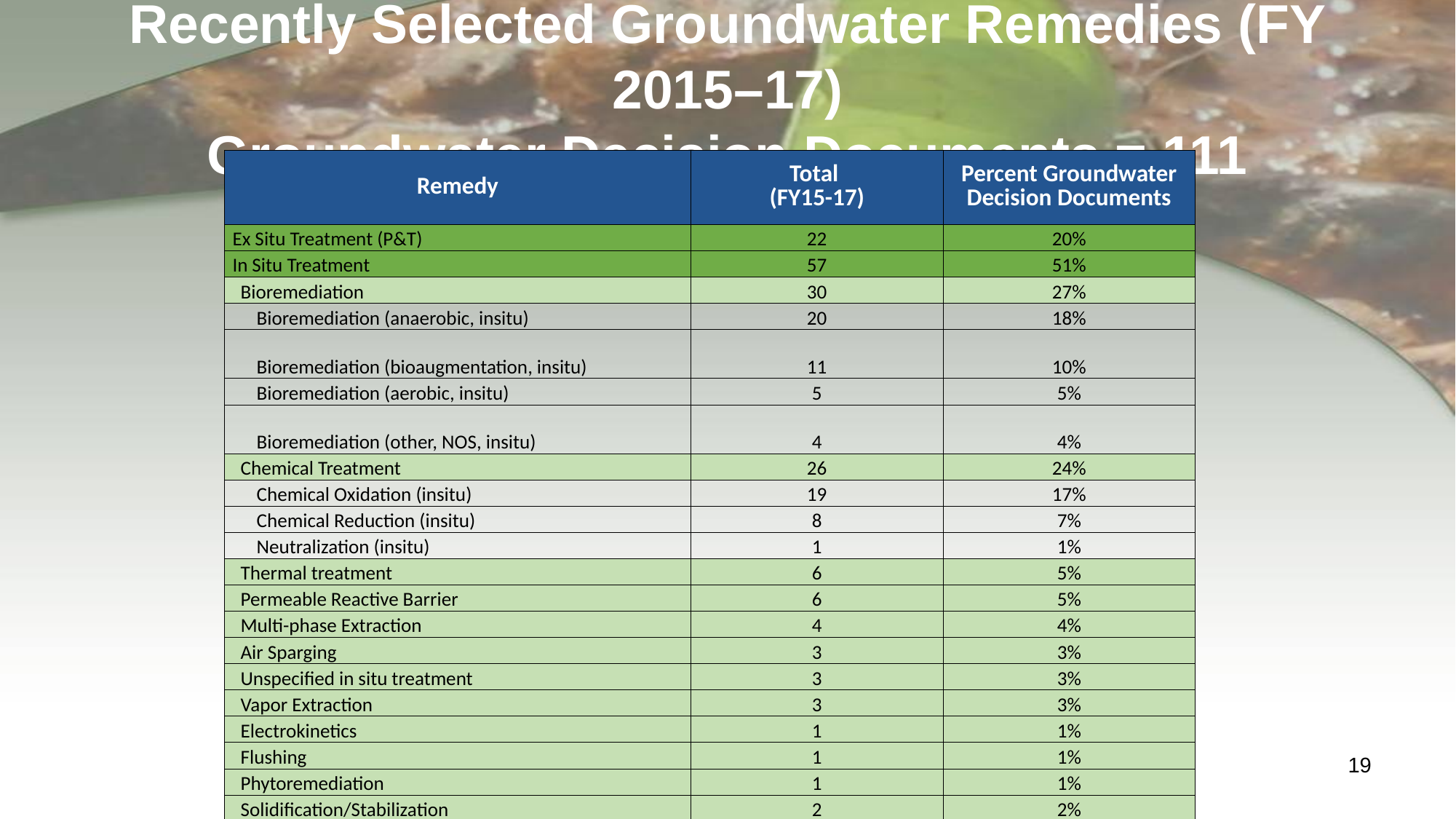

# Recently Selected Groundwater Remedies (FY 2015–17) Groundwater Decision Documents = 111
| Remedy | Total (FY15-17) | Percent Groundwater Decision Documents |
| --- | --- | --- |
| Ex Situ Treatment (P&T) | 22 | 20% |
| In Situ Treatment | 57 | 51% |
| Bioremediation | 30 | 27% |
| Bioremediation (anaerobic, insitu) | 20 | 18% |
| Bioremediation (bioaugmentation, insitu) | 11 | 10% |
| Bioremediation (aerobic, insitu) | 5 | 5% |
| Bioremediation (other, NOS, insitu) | 4 | 4% |
| Chemical Treatment | 26 | 24% |
| Chemical Oxidation (insitu) | 19 | 17% |
| Chemical Reduction (insitu) | 8 | 7% |
| Neutralization (insitu) | 1 | 1% |
| Thermal treatment | 6 | 5% |
| Permeable Reactive Barrier | 6 | 5% |
| Multi-phase Extraction | 4 | 4% |
| Air Sparging | 3 | 3% |
| Unspecified in situ treatment | 3 | 3% |
| Vapor Extraction | 3 | 3% |
| Electrokinetics | 1 | 1% |
| Flushing | 1 | 1% |
| Phytoremediation | 1 | 1% |
| Solidification/Stabilization | 2 | 2% |
19